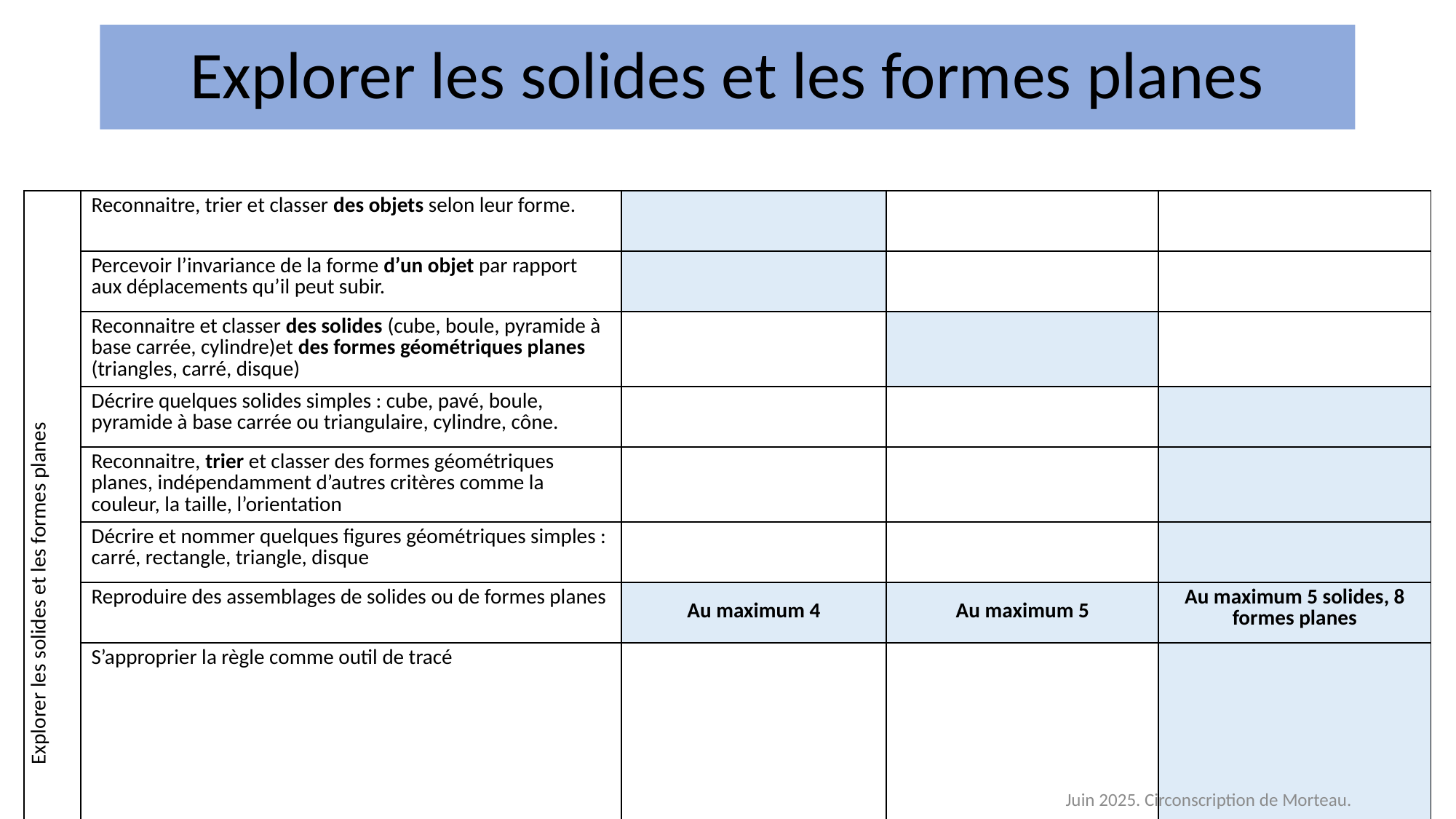

Explorer les solides et les formes planes
| Explorer les solides et les formes planes | Reconnaitre, trier et classer des objets selon leur forme. |  |  |  |
| --- | --- | --- | --- | --- |
|  | Percevoir l’invariance de la forme d’un objet par rapport aux déplacements qu’il peut subir. |  |  |  |
|  | Reconnaitre et classer des solides (cube, boule, pyramide à base carrée, cylindre)et des formes géométriques planes (triangles, carré, disque) |  |  |  |
|  | Décrire quelques solides simples : cube, pavé, boule, pyramide à base carrée ou triangulaire, cylindre, cône. |  |  |  |
|  | Reconnaitre, trier et classer des formes géométriques planes, indépendamment d’autres critères comme la couleur, la taille, l’orientation |  |  |  |
|  | Décrire et nommer quelques figures géométriques simples : carré, rectangle, triangle, disque |  |  |  |
|  | Reproduire des assemblages de solides ou de formes planes | Au maximum 4 | Au maximum 5 | Au maximum 5 solides, 8 formes planes |
|  | S’approprier la règle comme outil de tracé |  |  |  |
Juin 2025. Circonscription de Morteau.